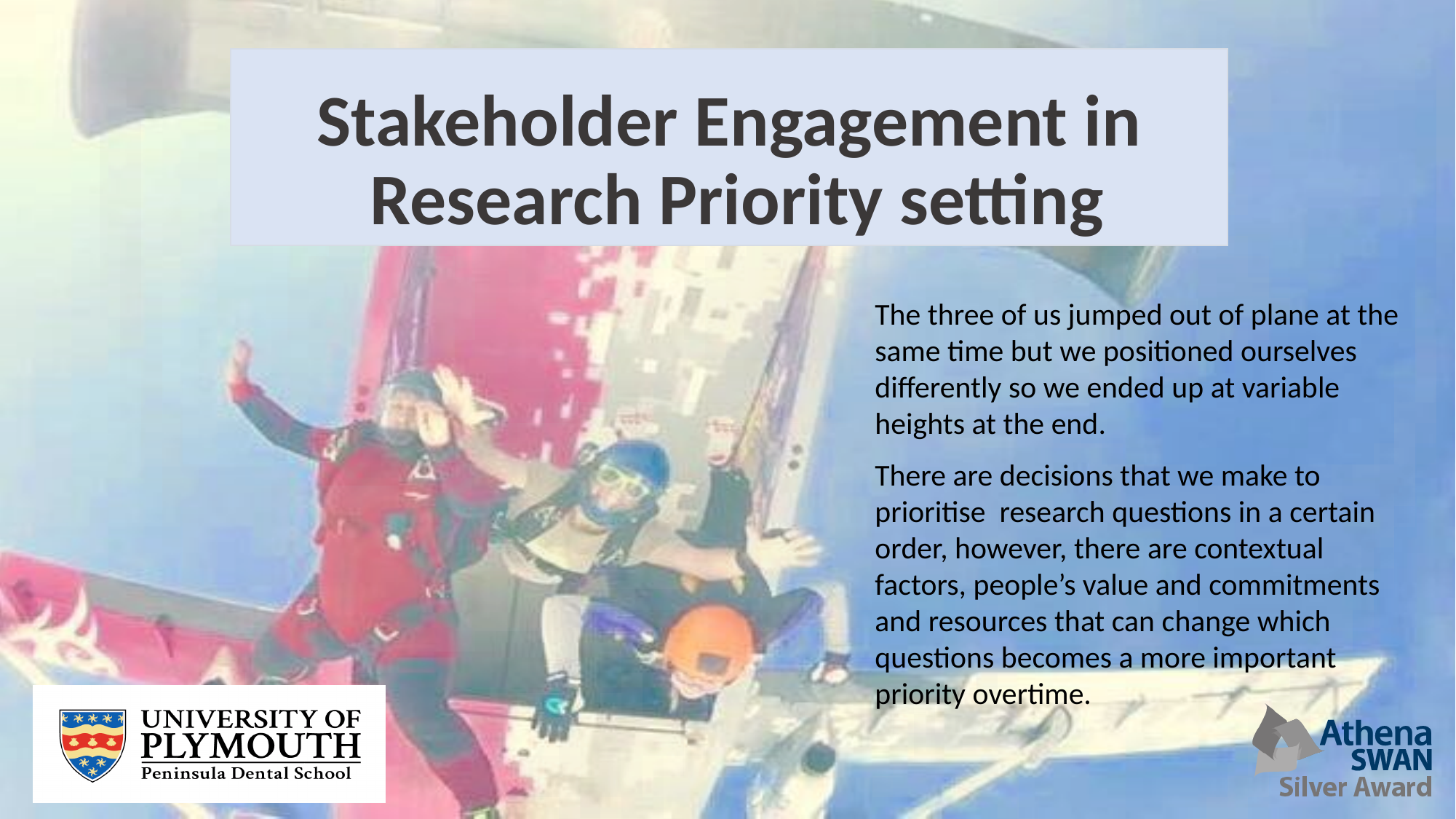

# Stakeholder Engagement in Research Priority setting
The three of us jumped out of plane at the same time but we positioned ourselves differently so we ended up at variable heights at the end.
There are decisions that we make to prioritise  research questions in a certain order, however, there are contextual factors, people’s value and commitments and resources that can change which questions becomes a more important priority overtime.